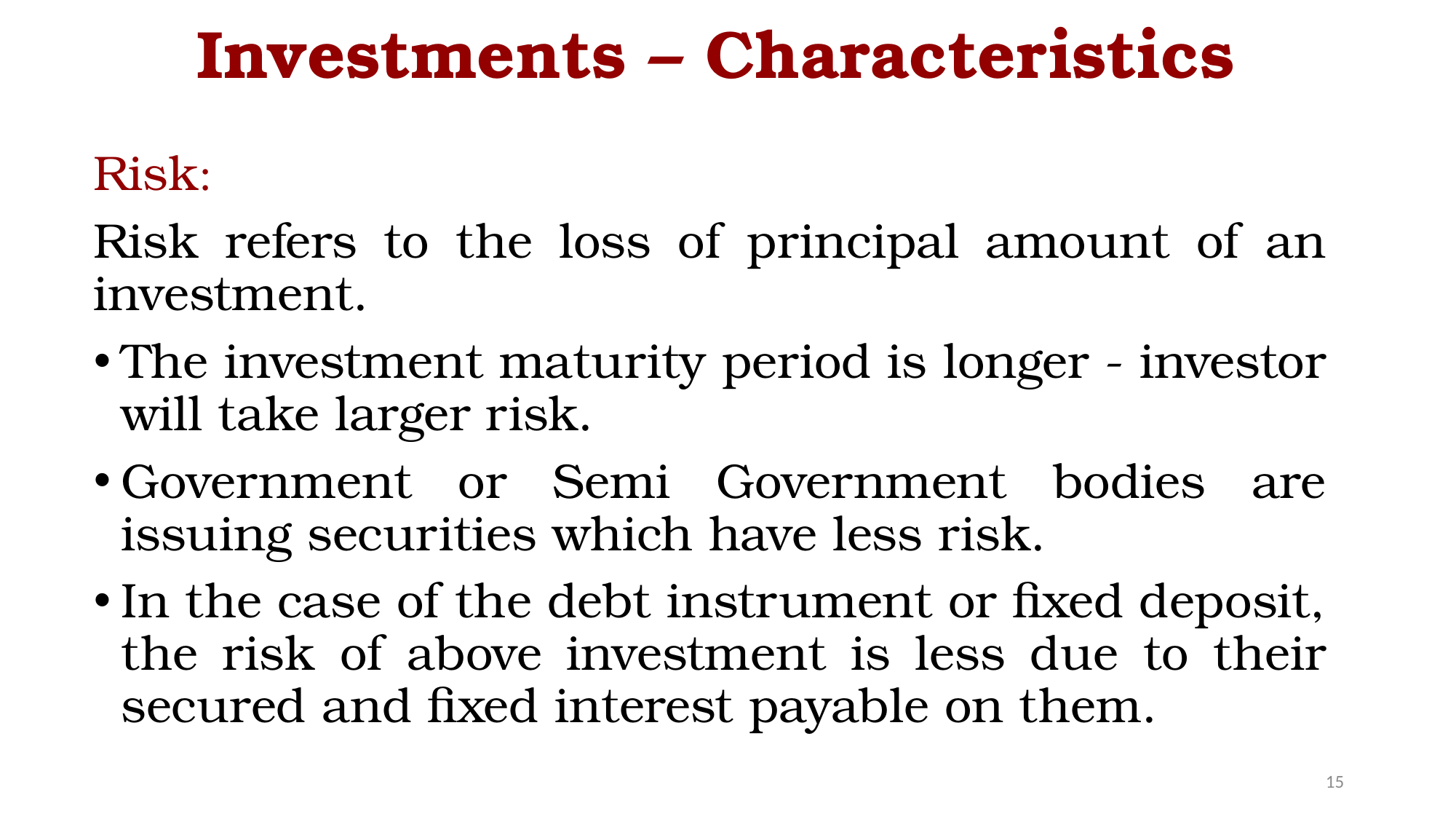

# Investments – Characteristics
Risk:
Risk refers to the loss of principal amount of an investment.
The investment maturity period is longer - investor will take larger risk.
Government or Semi Government bodies are issuing securities which have less risk.
In the case of the debt instrument or fixed deposit, the risk of above investment is less due to their secured and fixed interest payable on them.
15